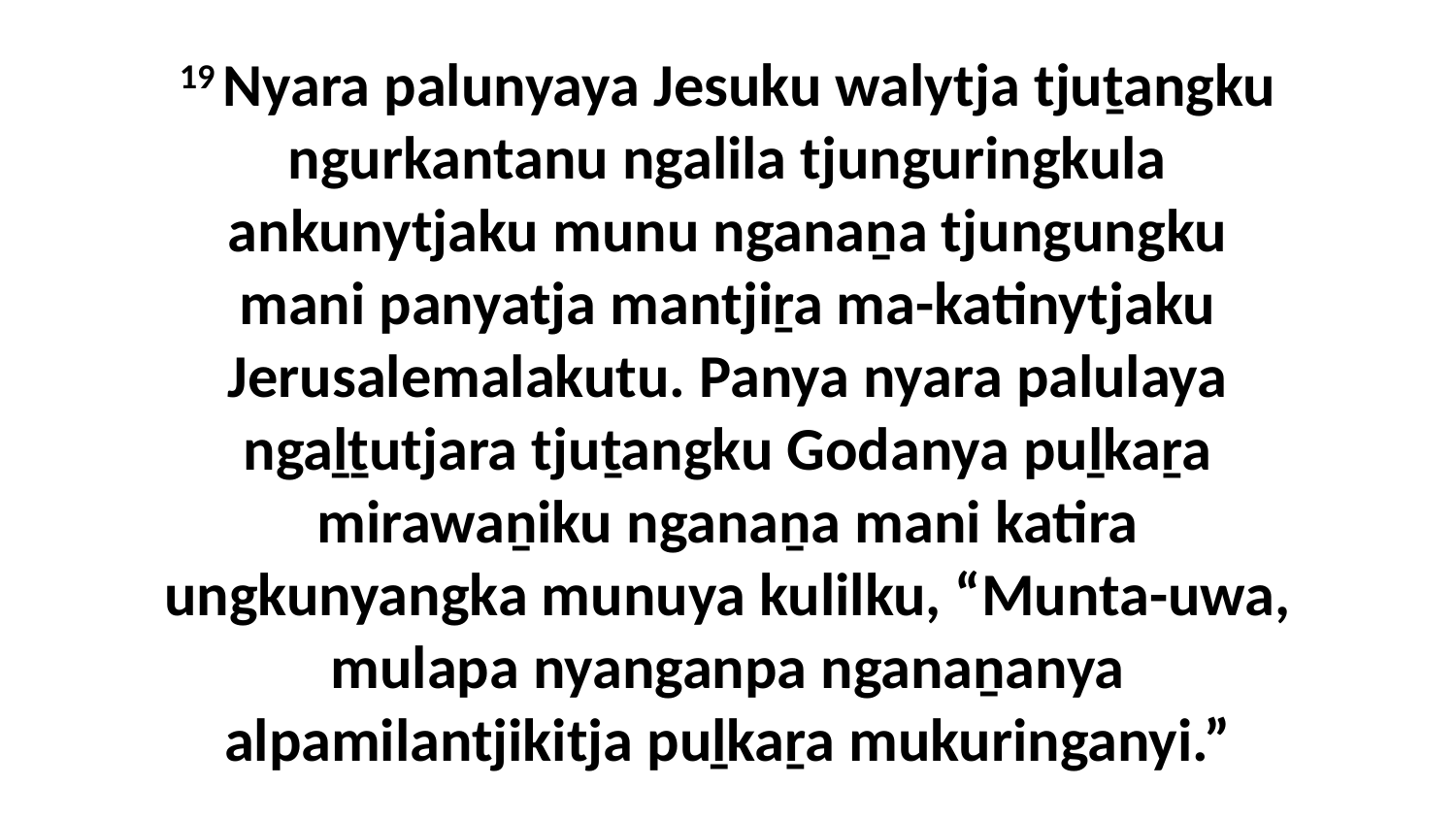

19 Nyara palunyaya Jesuku walytja tjuṯangku ngurkantanu ngalila tjunguringkula ankunytjaku munu nganaṉa tjungungku mani panyatja mantjiṟa ma-katinytjaku Jerusalemalakutu. Panya nyara palulaya ngaḻṯutjara tjuṯangku Godanya puḻkaṟa mirawaṉiku nganaṉa mani katira ungkunyangka munuya kulilku, “Munta-uwa, mulapa nyanganpa nganaṉanya alpamilantjikitja puḻkaṟa mukuringanyi.”